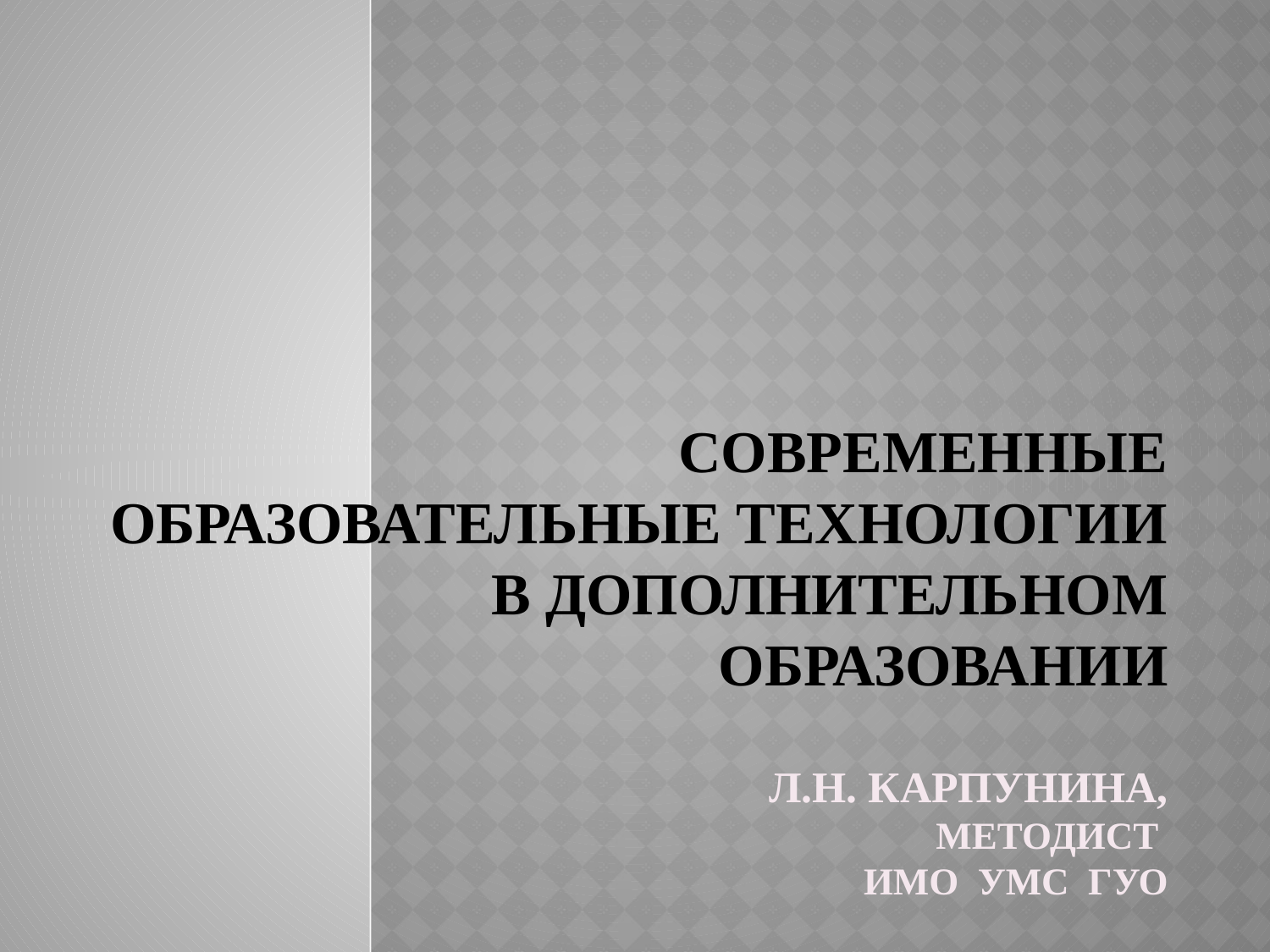

# Современные образовательные технологии в дополнительном образовании Л.Н. Карпунина, методист ИМО  УМС  ГУО